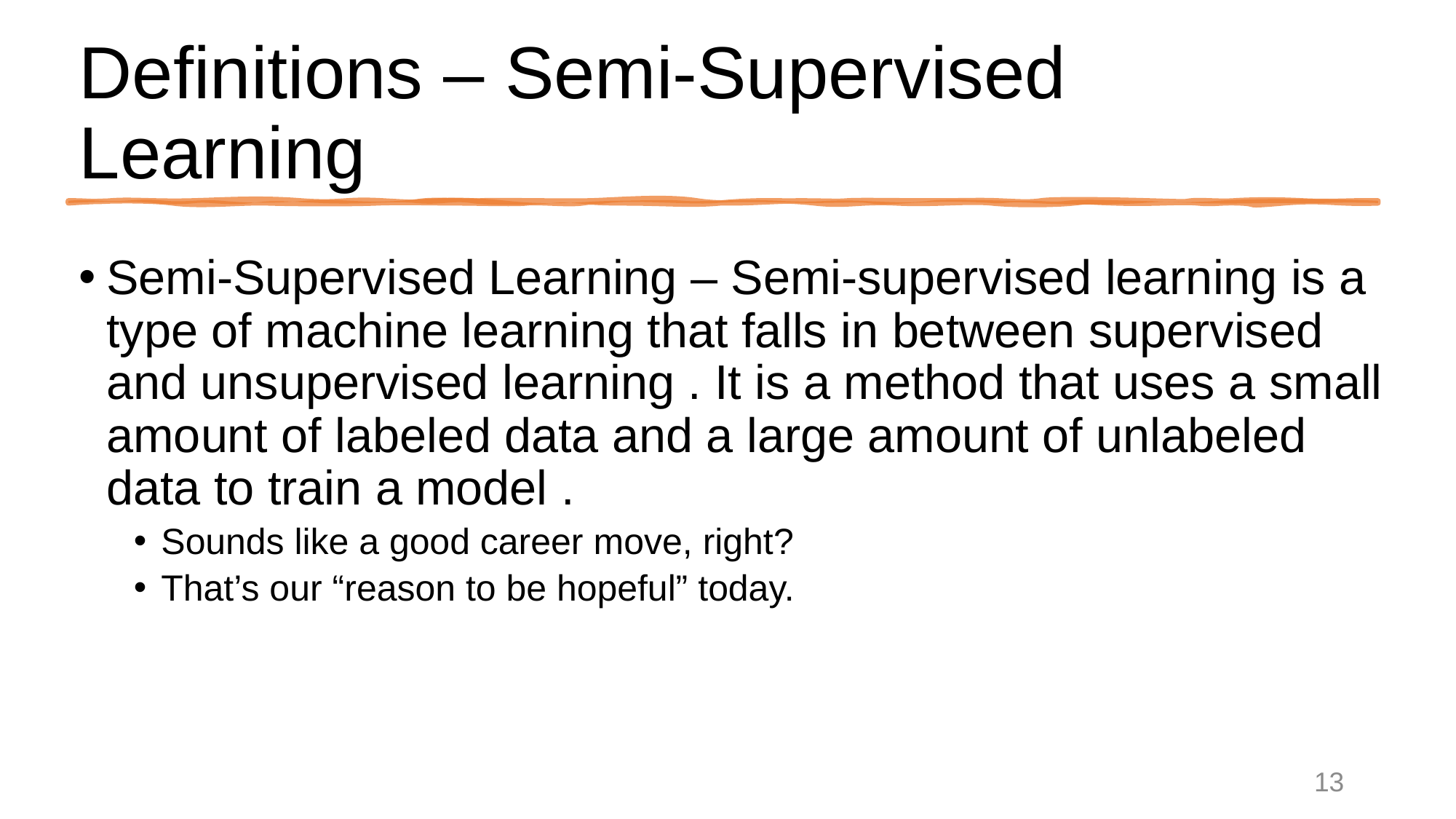

# Definitions – Semi-Supervised Learning

Semi-Supervised Learning – Semi-supervised learning is a type of machine learning that falls in between supervised and unsupervised learning . It is a method that uses a small amount of labeled data and a large amount of unlabeled data to train a model .
Sounds like a good career move, right?
That’s our “reason to be hopeful” today.

13